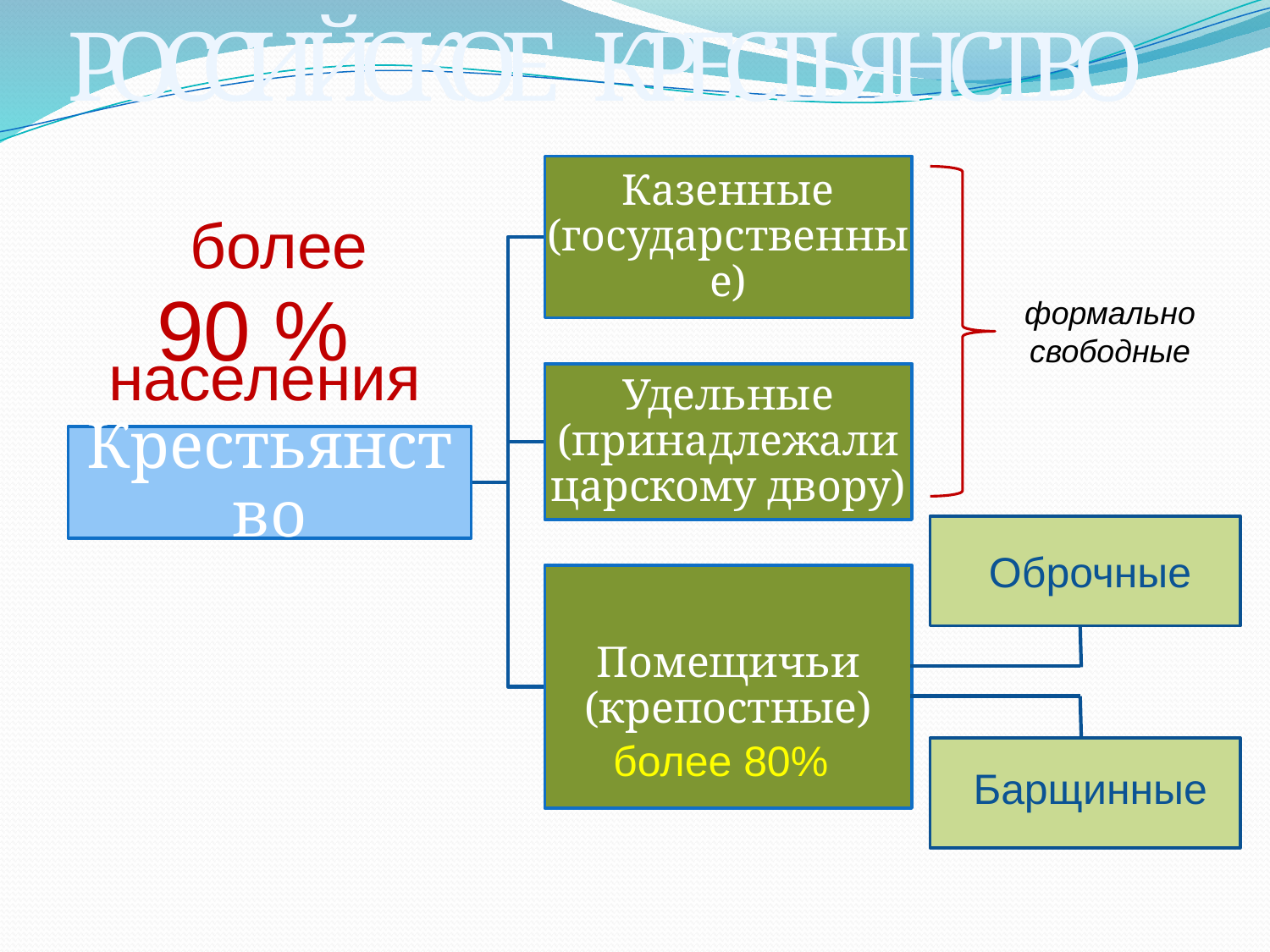

РОССИЙСКОЕ       КРЕСТЬЯНСТВО
Крестьянство
Казенные (государственные)
Удельные (принадлежали царскому двору)
Помещичьи (крепостные)

90 %
формально свободные
населения

Оброчные
более 80%

Барщинные
более